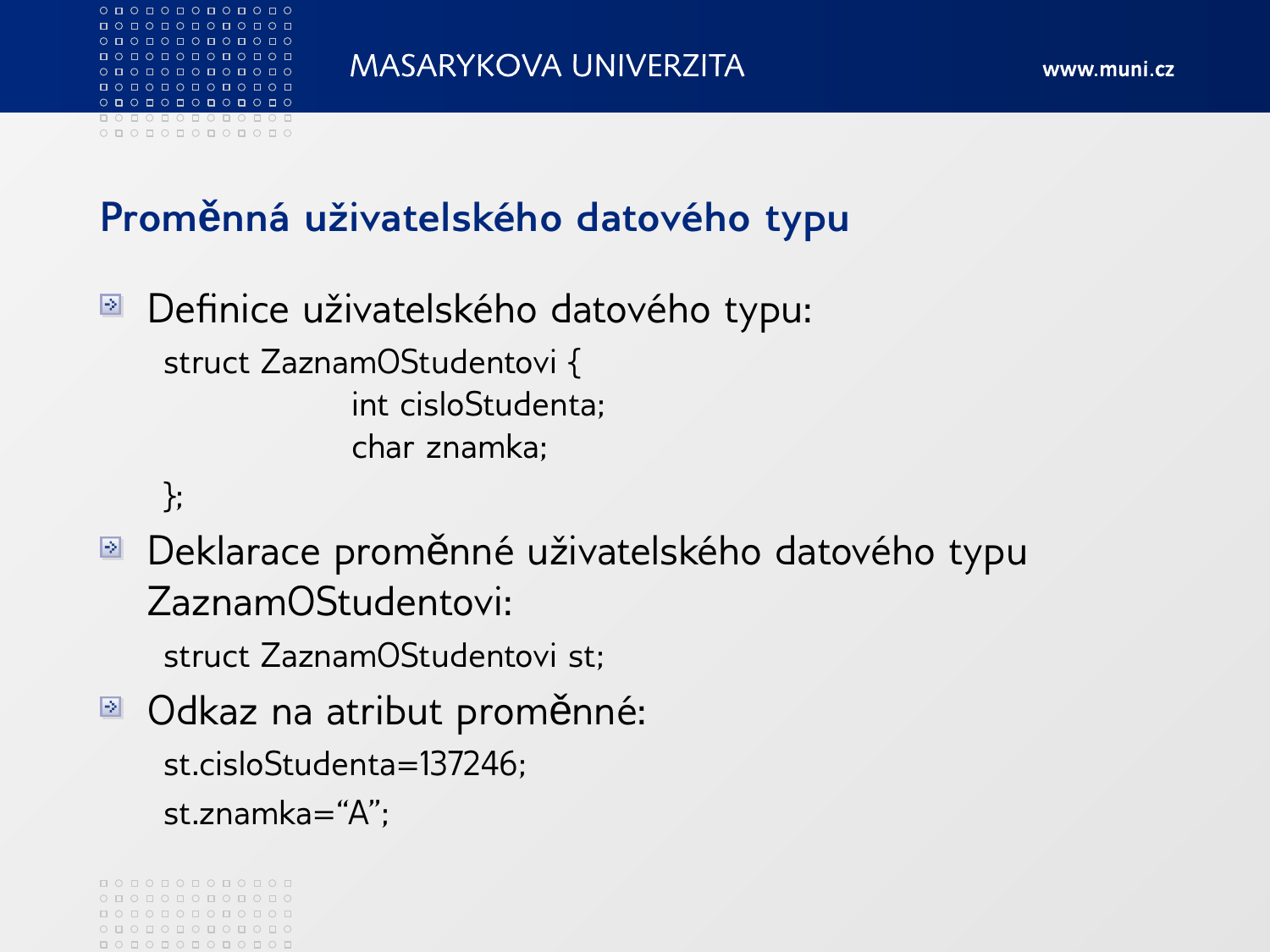

# Proměnná uživatelského datového typu
Definice uživatelského datového typu:
struct ZaznamOStudentovi {
	  int cisloStudenta;
	  char znamka;
};
Deklarace proměnné uživatelského datového typu ZaznamOStudentovi:
struct ZaznamOStudentovi st;
Odkaz na atribut proměnné:
st.cisloStudenta=137246;
st.znamka=“A”;